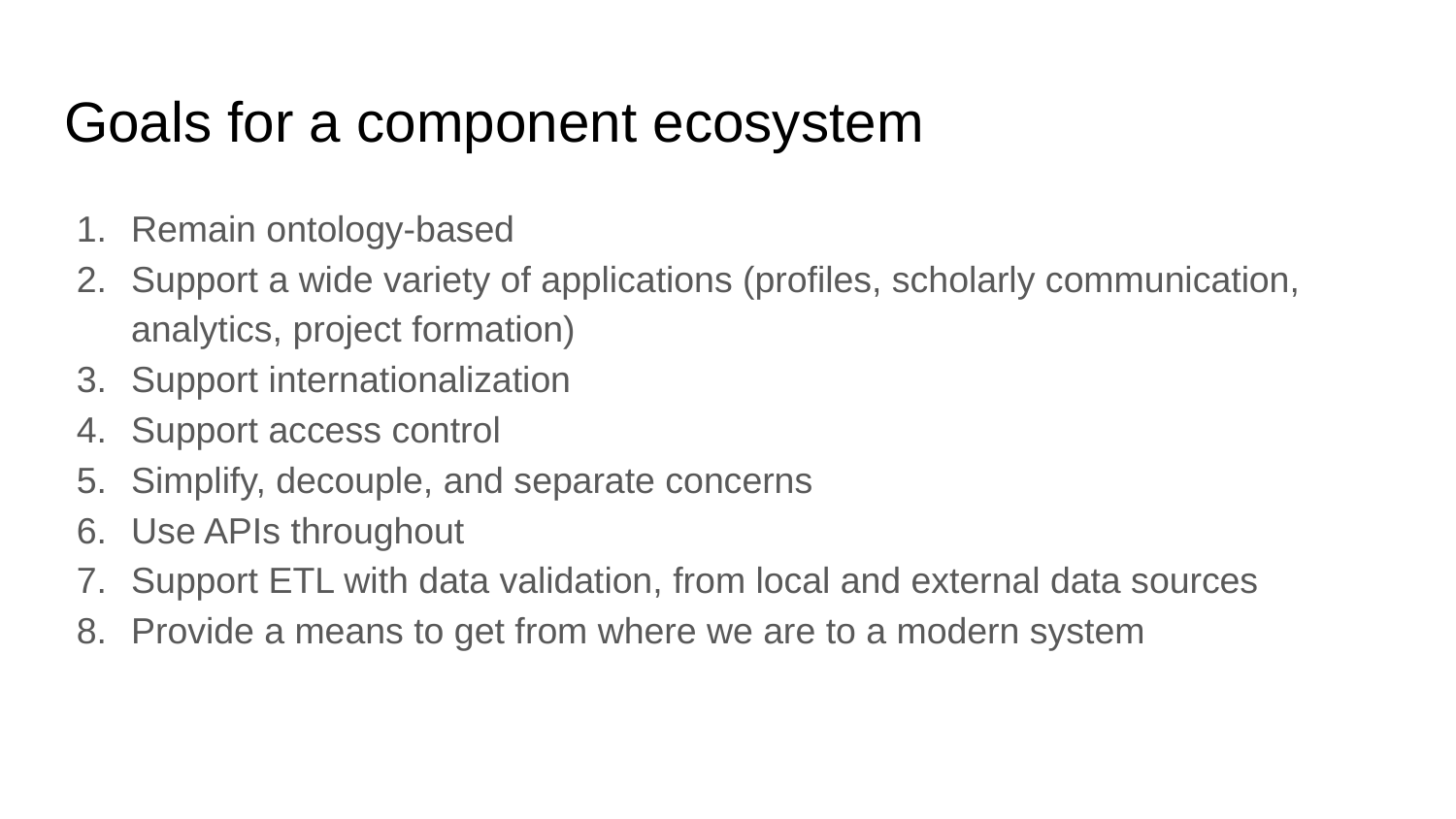

# Goals for a component ecosystem
Remain ontology-based
Support a wide variety of applications (profiles, scholarly communication, analytics, project formation)
Support internationalization
Support access control
Simplify, decouple, and separate concerns
Use APIs throughout
Support ETL with data validation, from local and external data sources
Provide a means to get from where we are to a modern system